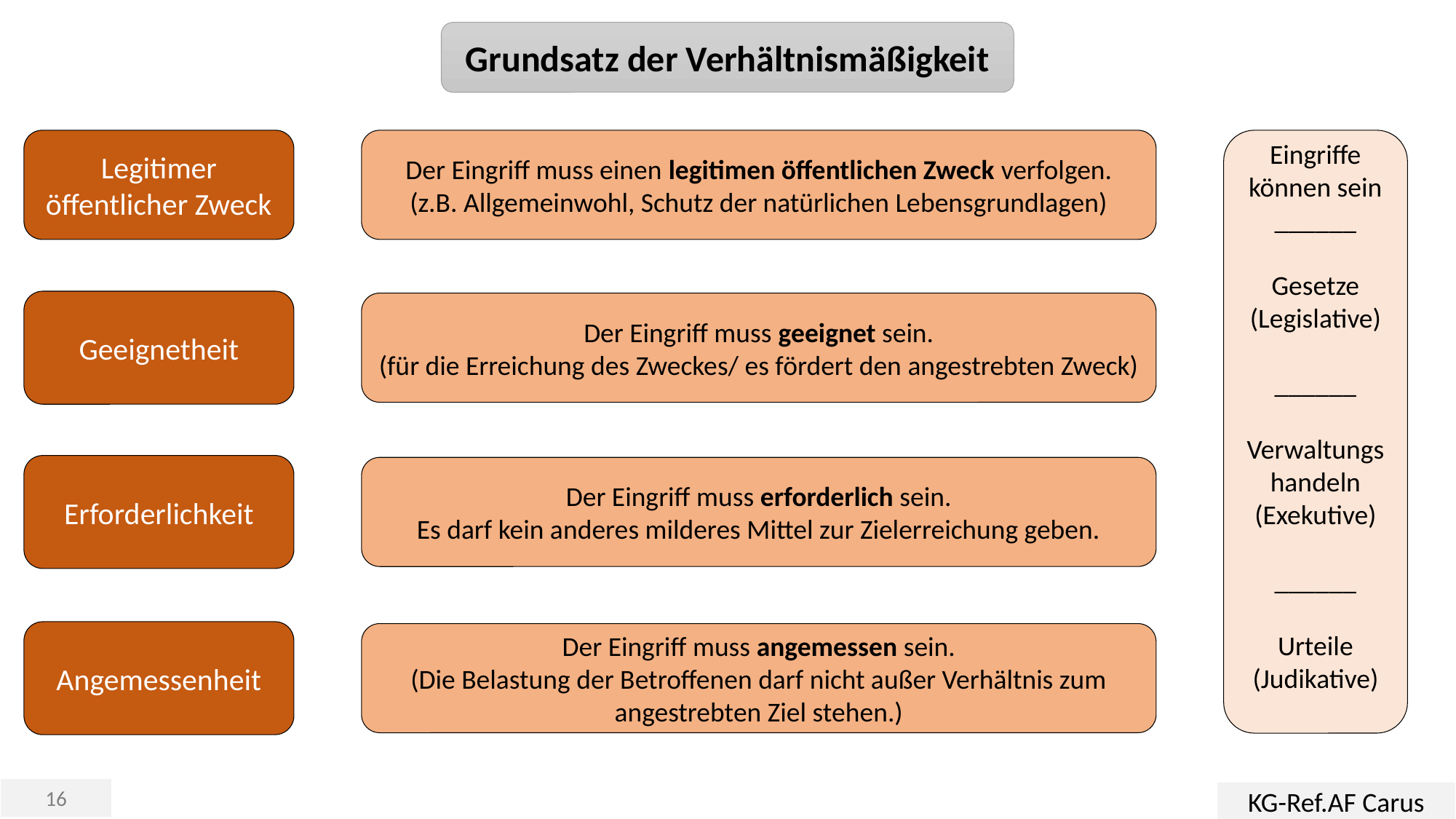

Grundsatz der Verhältnismäßigkeit

Legitimer öffentlicher Zweck
Der Eingriff muss einen legitimen öffentlichen Zweck verfolgen.
(z.B. Allgemeinwohl, Schutz der natürlichen Lebensgrundlagen)

Eingriffe können sein
______

Gesetze
(Legislative)

______

Verwaltungshandeln
(Exekutive)

______

Urteile
(Judikative)

Geeignetheit
Der Eingriff muss geeignet sein.
(für die Erreichung des Zweckes/ es fördert den angestrebten Zweck)
Erforderlichkeit
Der Eingriff muss erforderlich sein.
Es darf kein anderes milderes Mittel zur Zielerreichung geben.
Angemessenheit
Der Eingriff muss angemessen sein.
(Die Belastung der Betroffenen darf nicht außer Verhältnis zum angestrebten Ziel stehen.)
16
KG-Ref.AF Carus